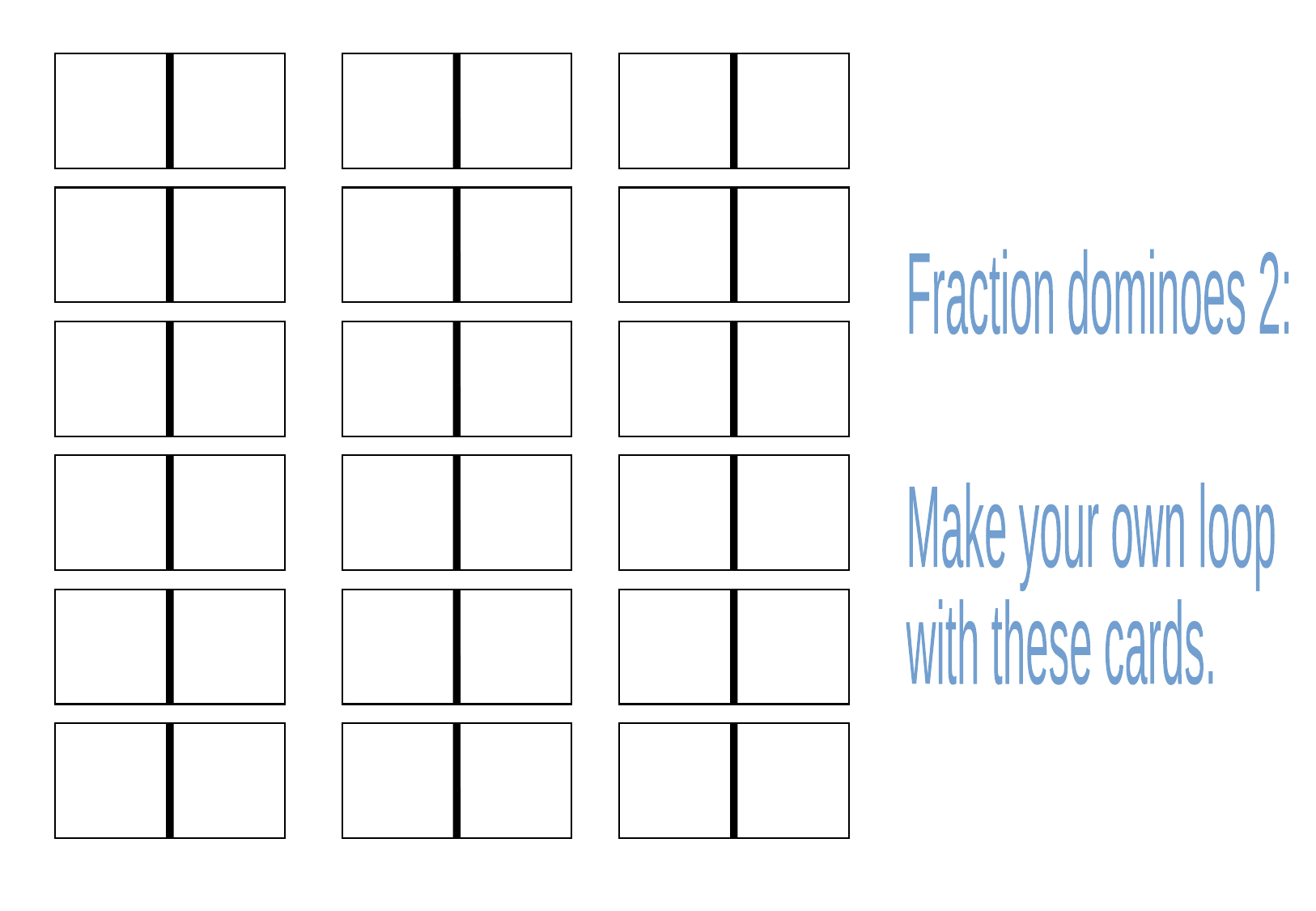

Fraction dominoes 2:

Make your own loop
with these cards.